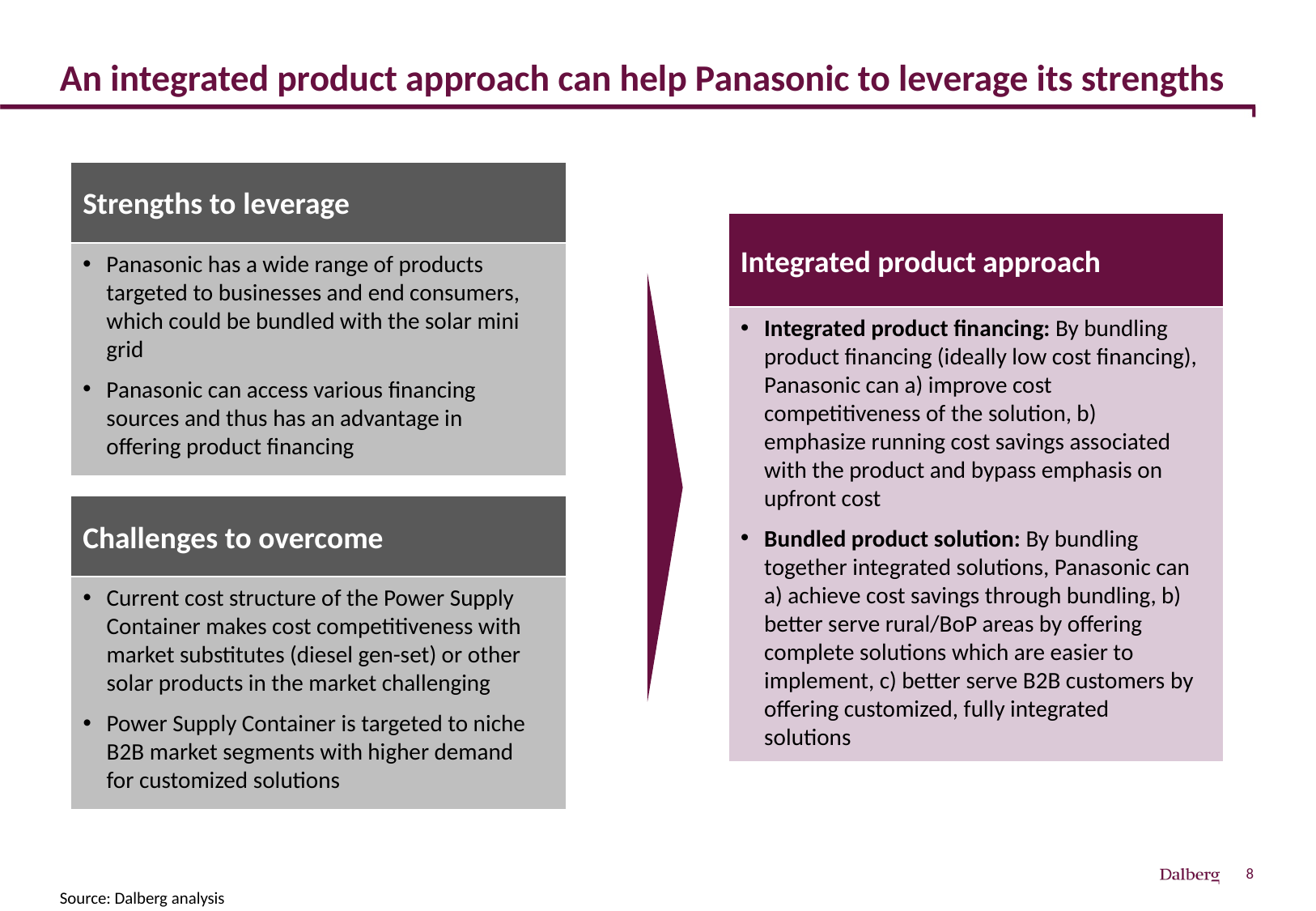

# An integrated product approach can help Panasonic to leverage its strengths
Strengths to leverage
Integrated product approach
Integrated product financing: By bundling product financing (ideally low cost financing), Panasonic can a) improve cost competitiveness of the solution, b) emphasize running cost savings associated with the product and bypass emphasis on upfront cost

Bundled product solution: By bundling together integrated solutions, Panasonic can a) achieve cost savings through bundling, b) better serve rural/BoP areas by offering complete solutions which are easier to implement, c) better serve B2B customers by offering customized, fully integrated solutions
Panasonic has a wide range of products targeted to businesses and end consumers, which could be bundled with the solar mini grid

Panasonic can access various financing sources and thus has an advantage in offering product financing

Challenges to overcome
Current cost structure of the Power Supply Container makes cost competitiveness with market substitutes (diesel gen-set) or other solar products in the market challenging

Power Supply Container is targeted to niche B2B market segments with higher demand for customized solutions
Source: Dalberg analysis